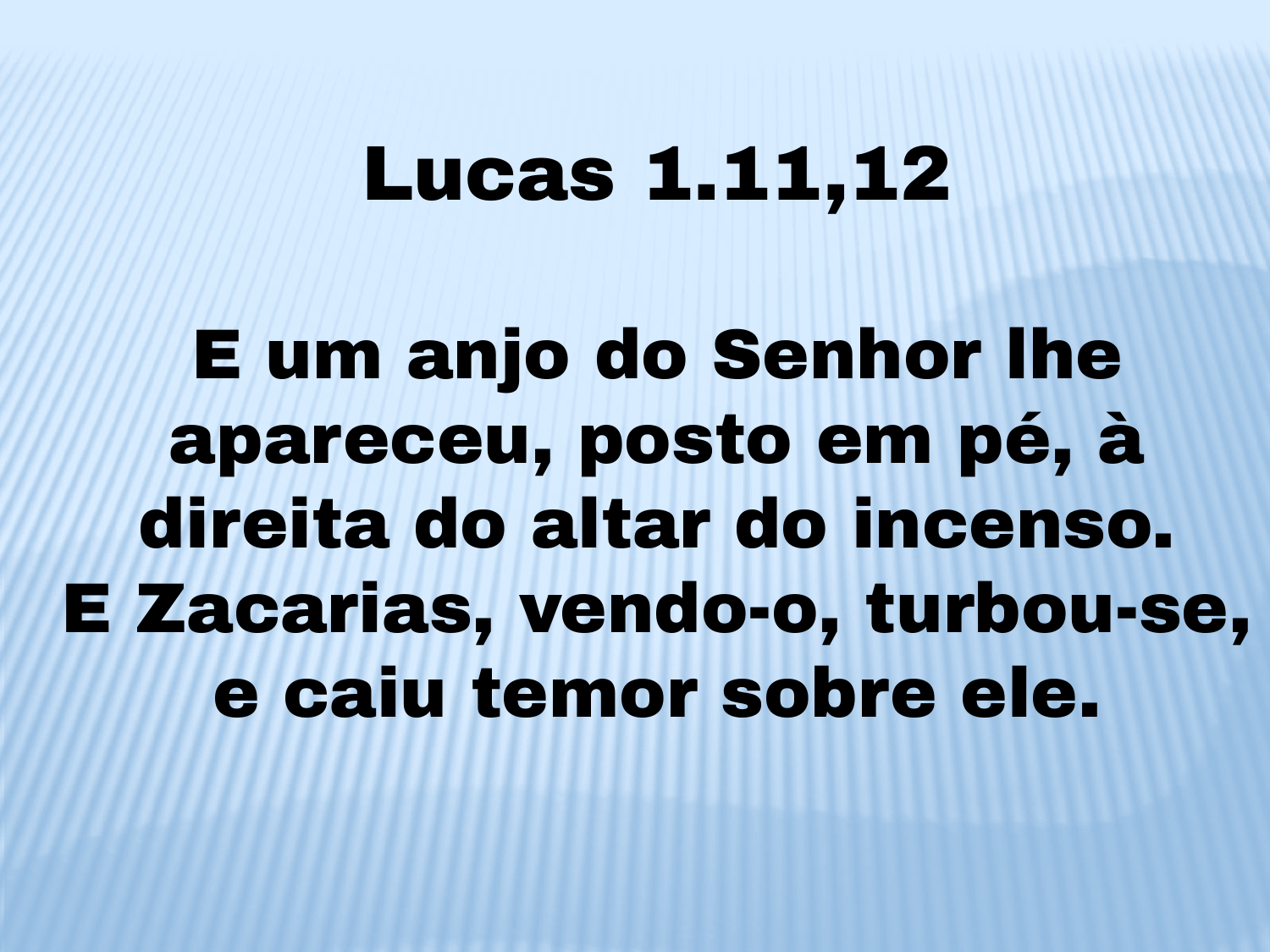

Lucas 1.11,12

E um anjo do Senhor lhe apareceu, posto em pé, à direita do altar do incenso.
E Zacarias, vendo-o, turbou-se, e caiu temor sobre ele.